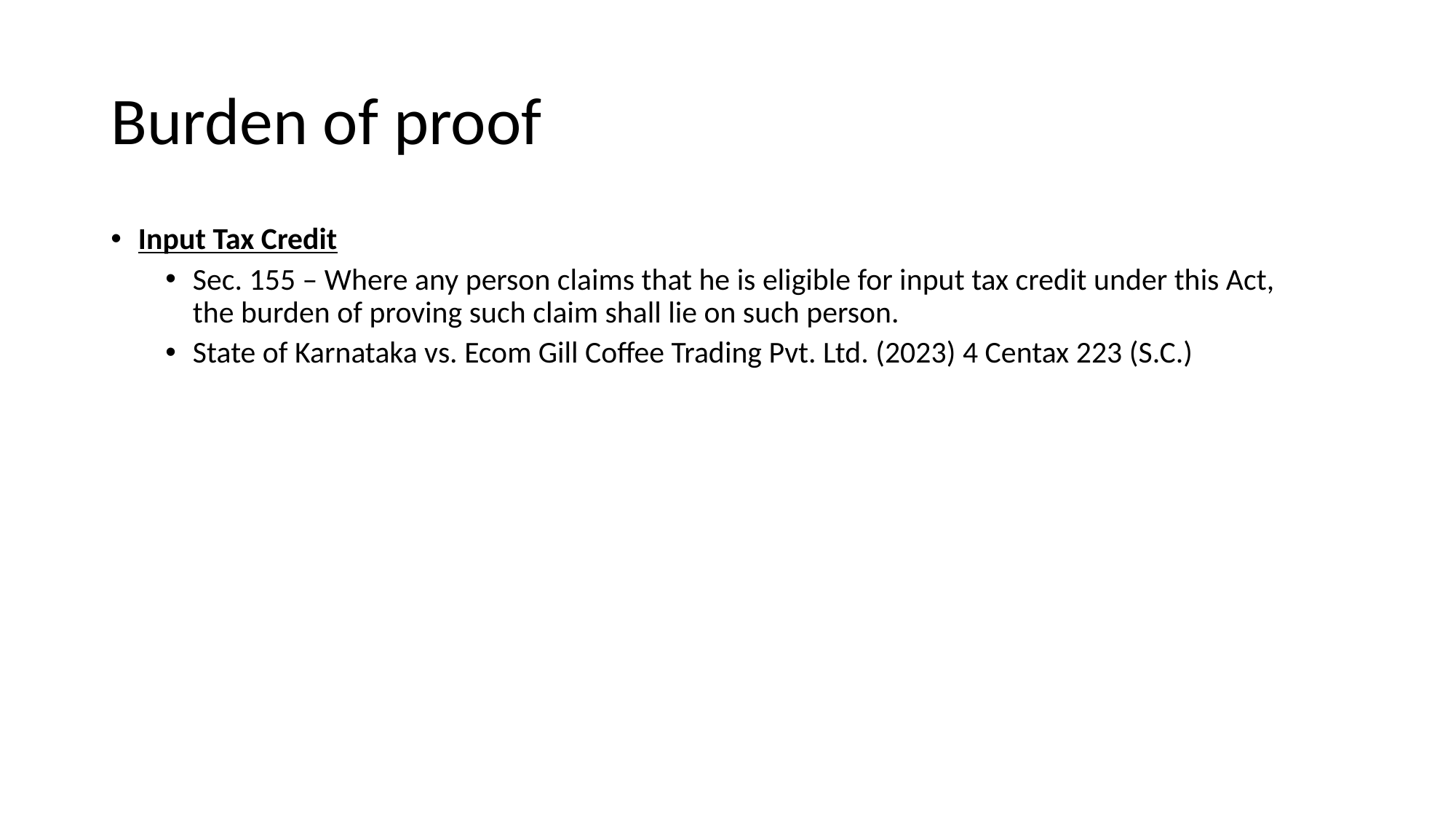

# Burden of proof
Input Tax Credit
Sec. 155 – Where any person claims that he is eligible for input tax credit under this Act, the burden of proving such claim shall lie on such person.
State of Karnataka vs. Ecom Gill Coffee Trading Pvt. Ltd. (2023) 4 Centax 223 (S.C.)